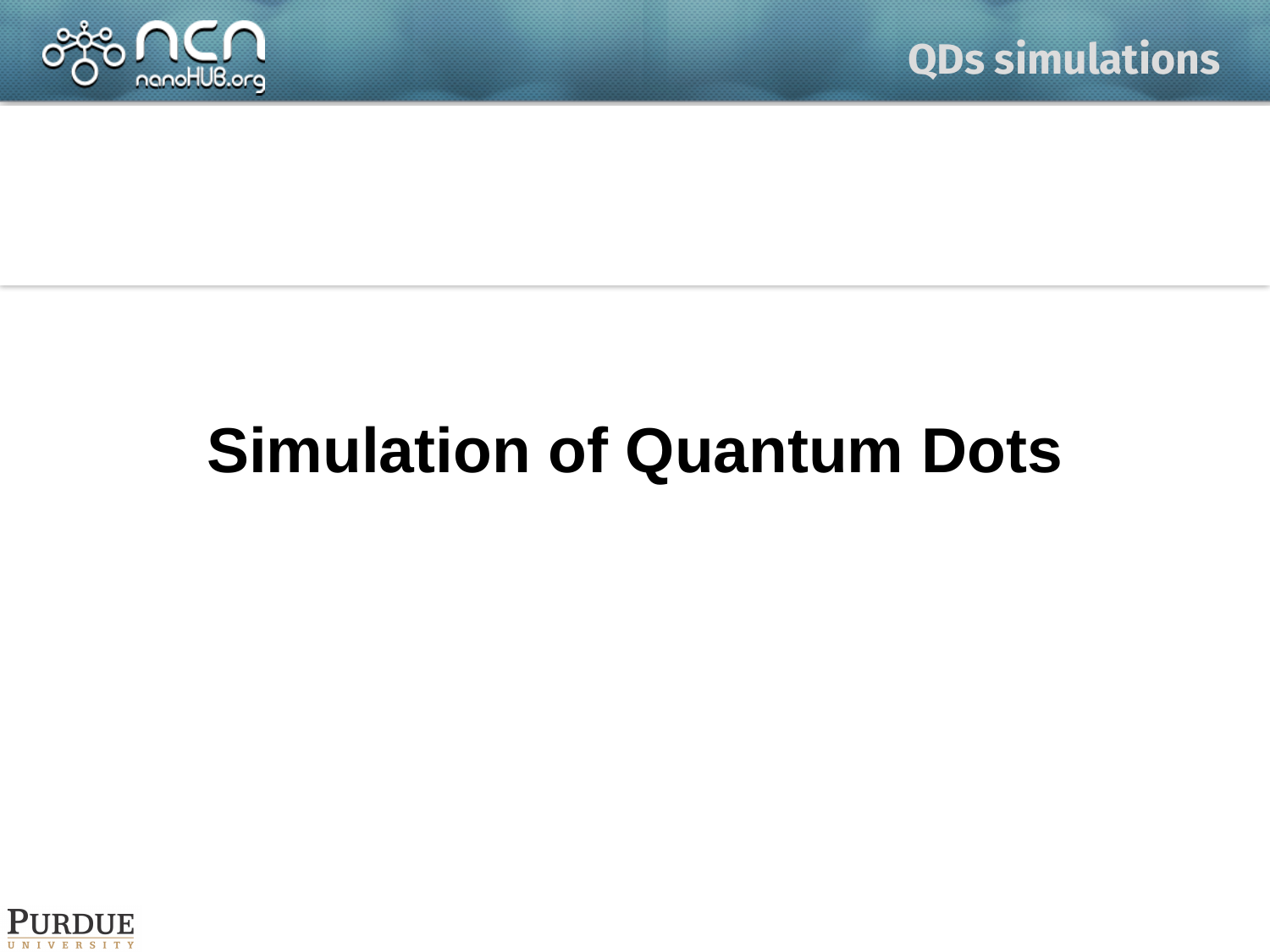

# QDs simulations

Simulation of Quantum Dots